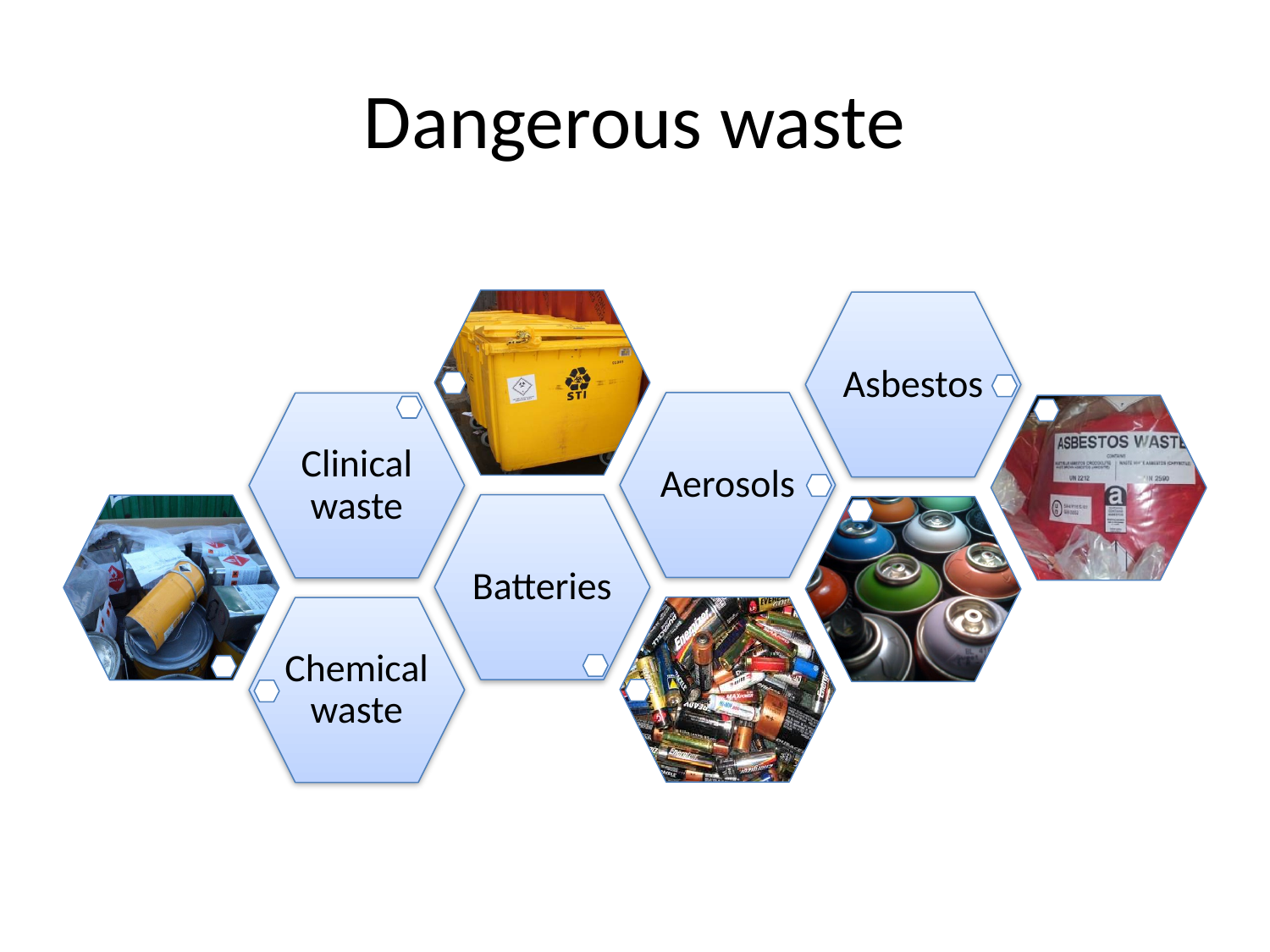

# Dangerous waste
Chemical waste
Batteries
Clinical waste
Aerosols
Asbestos